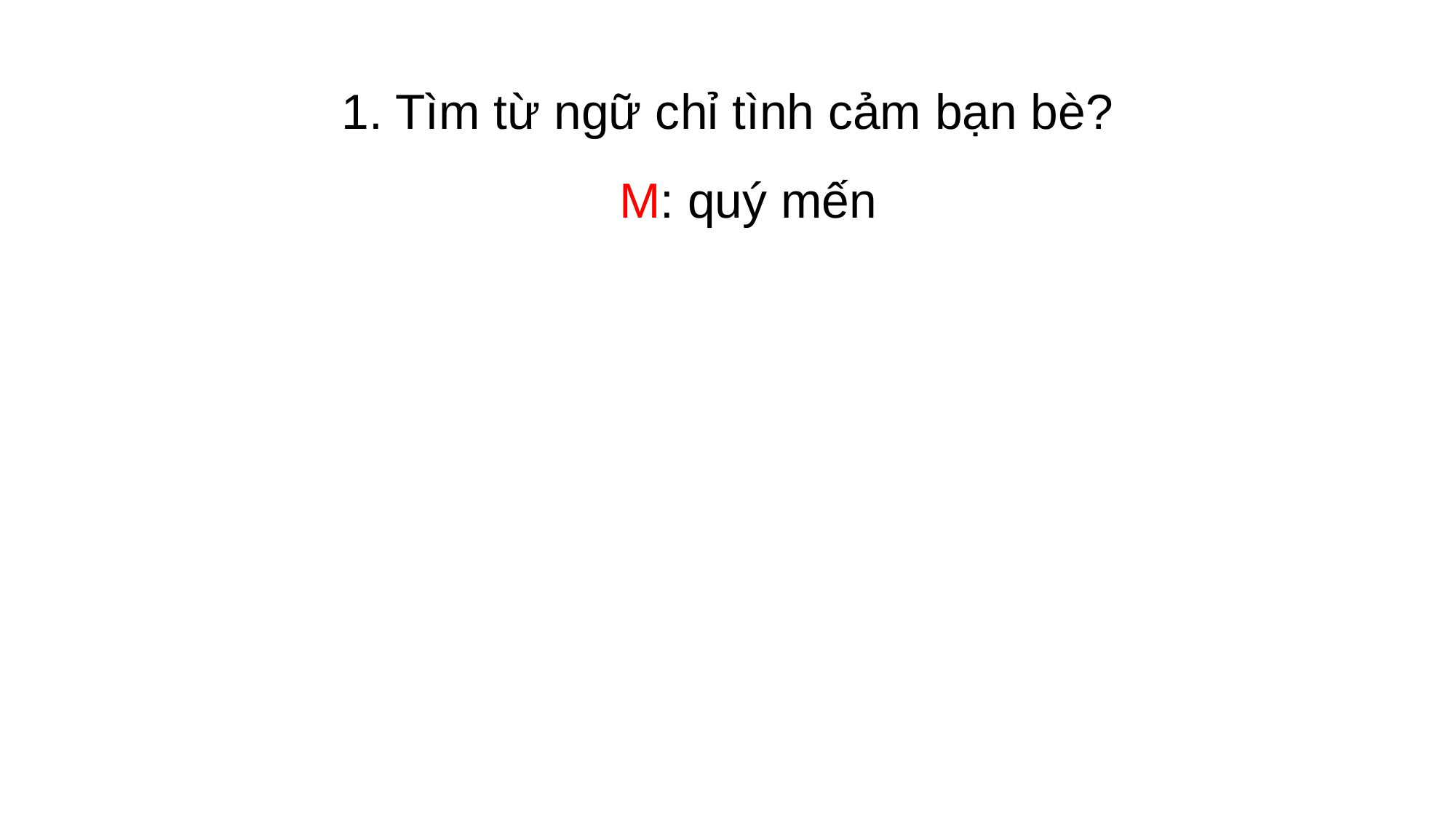

# 1. Tìm từ ngữ chỉ tình cảm bạn bè? M: quý mến